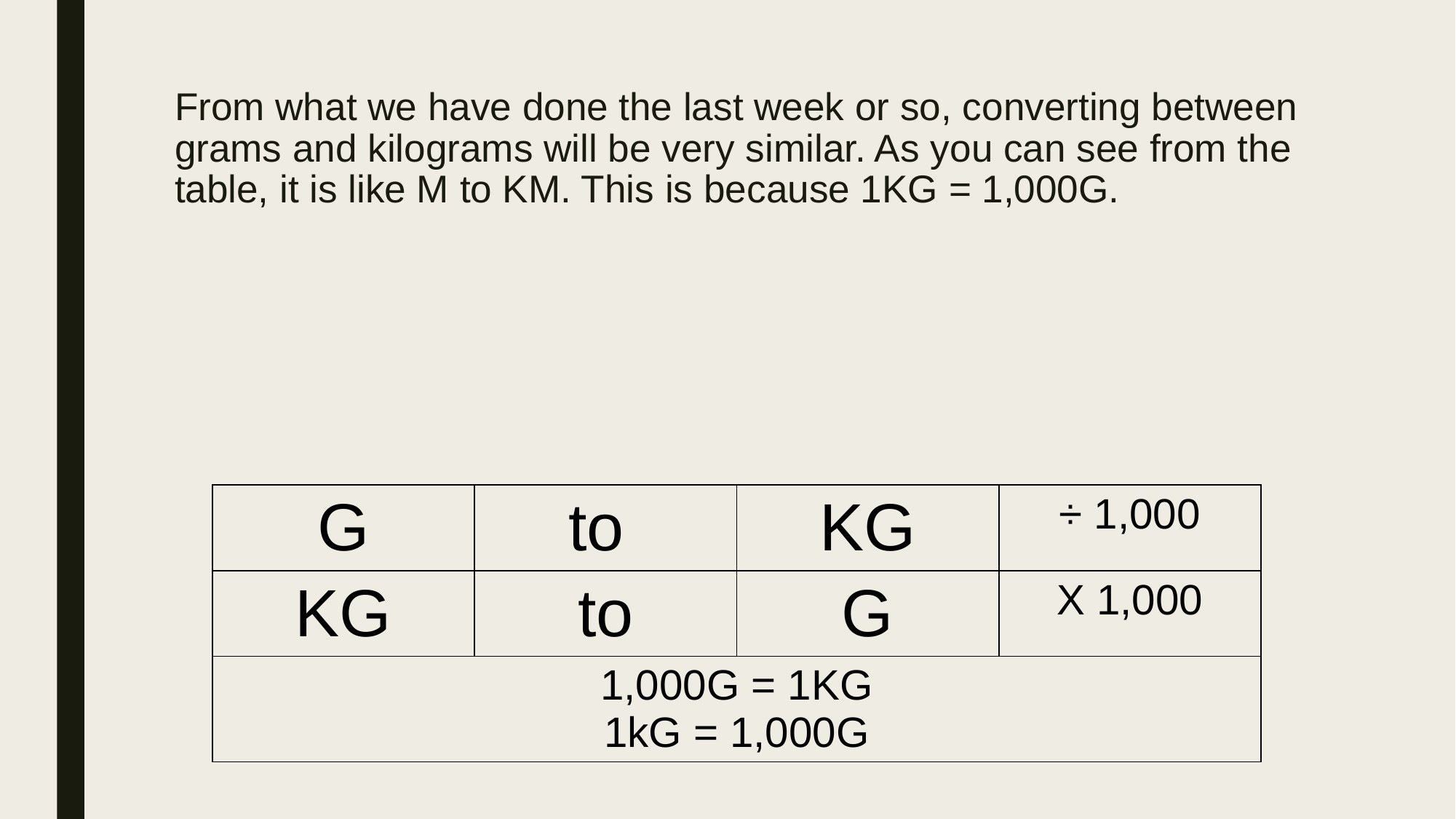

# From what we have done the last week or so, converting between grams and kilograms will be very similar. As you can see from the table, it is like M to KM. This is because 1KG = 1,000G.
| G | to | KG | ÷ 1,000 |
| --- | --- | --- | --- |
| KG | to | G | X 1,000 |
| 1,000G = 1KG 1kG = 1,000G |  |  |  |